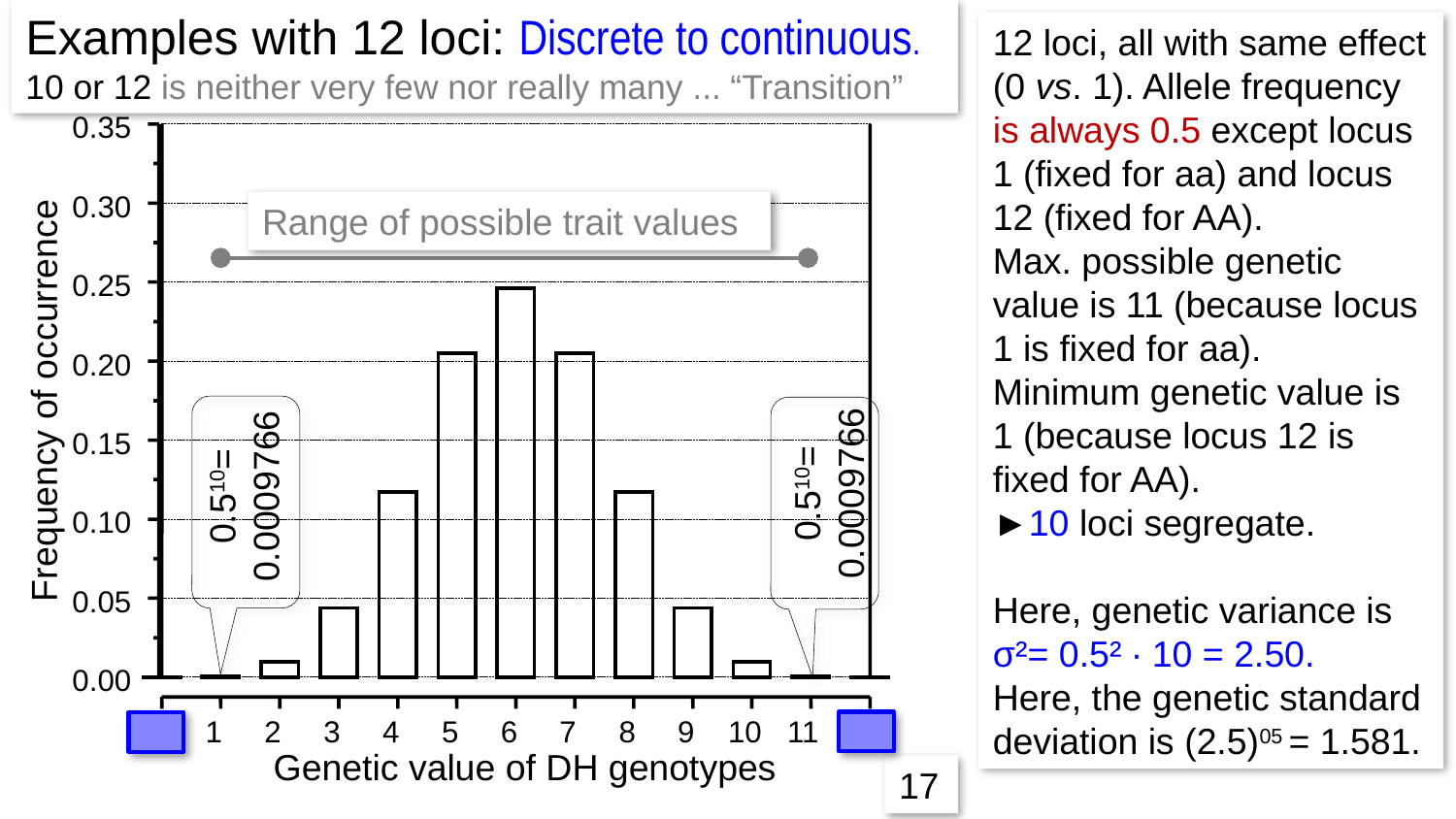

Examples with 12 loci: Discrete to continuous.
10 or 12 is neither very few nor really many ... “Transition”
12 loci, all with same effect (0 vs. 1). Allele frequency is always 0.5 except locus 1 (fixed for aa) and locus 12 (fixed for AA).
Max. possible genetic value is 11 (because locus 1 is fixed for aa).
Minimum genetic value is 1 (because locus 12 is fixed for AA).
►10 loci segregate.

Here, genetic variance is
σ²= 0.5² ∙ 10 = 2.50.
Here, the genetic standard deviation is (2.5)05 = 1.581.

0.35

0.30

0.25

0.20

Frequency of occurrence

0.15

0.10

0.05

0.00

0
1
2
3
4
5
6
7
8
9
10
11
12
Genetic value of DH genotypes
Range of possible trait values

0.510=
0.0009766

0.510=
0.0009766

17